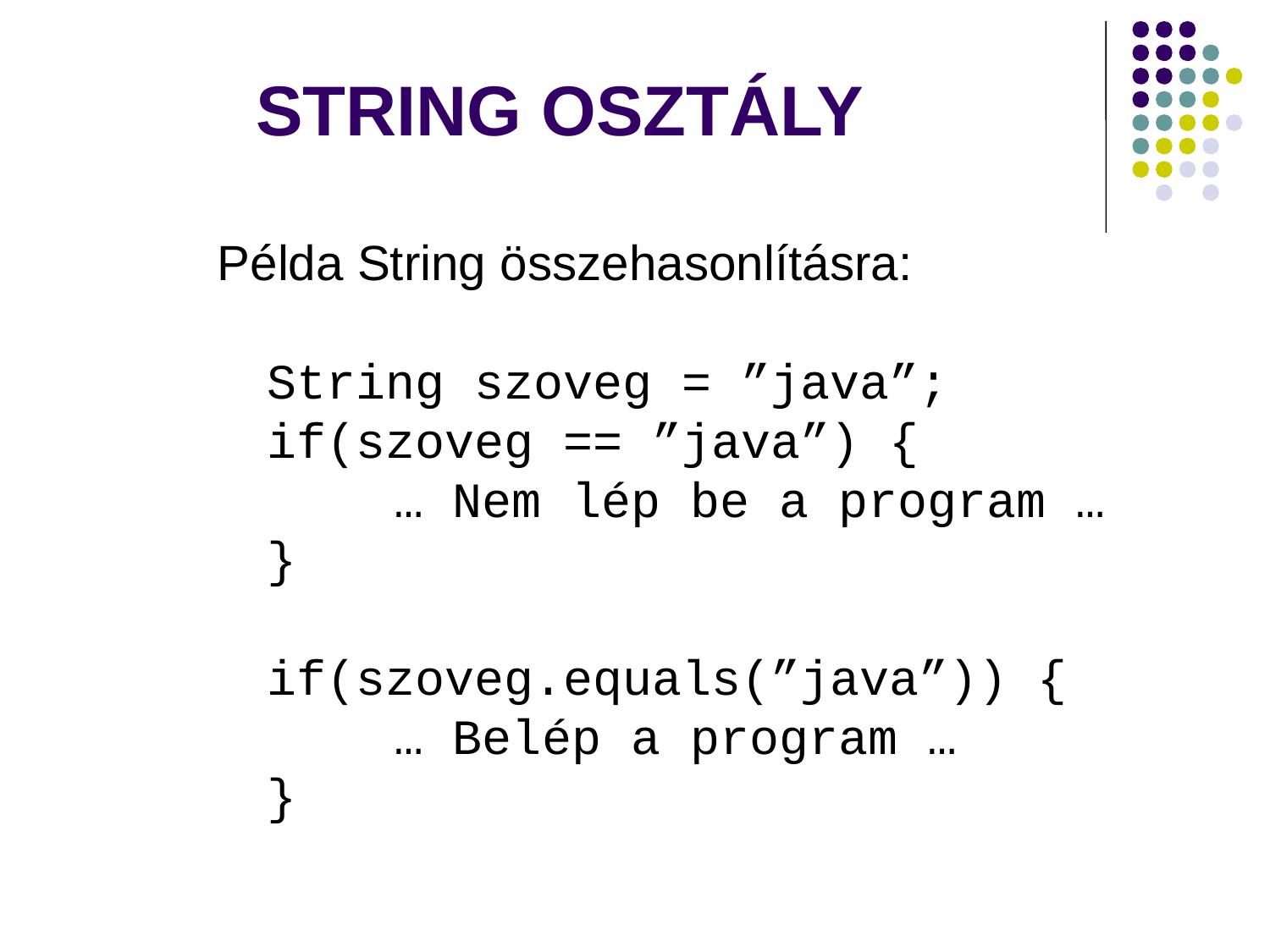

# STRING OSZTÁLY
Példa String összehasonlításra:

String szoveg = ”java”;
if(szoveg == ”java”) {
	… Nem lép be a program …
}

if(szoveg.equals(”java”)) {
	… Belép a program …
}